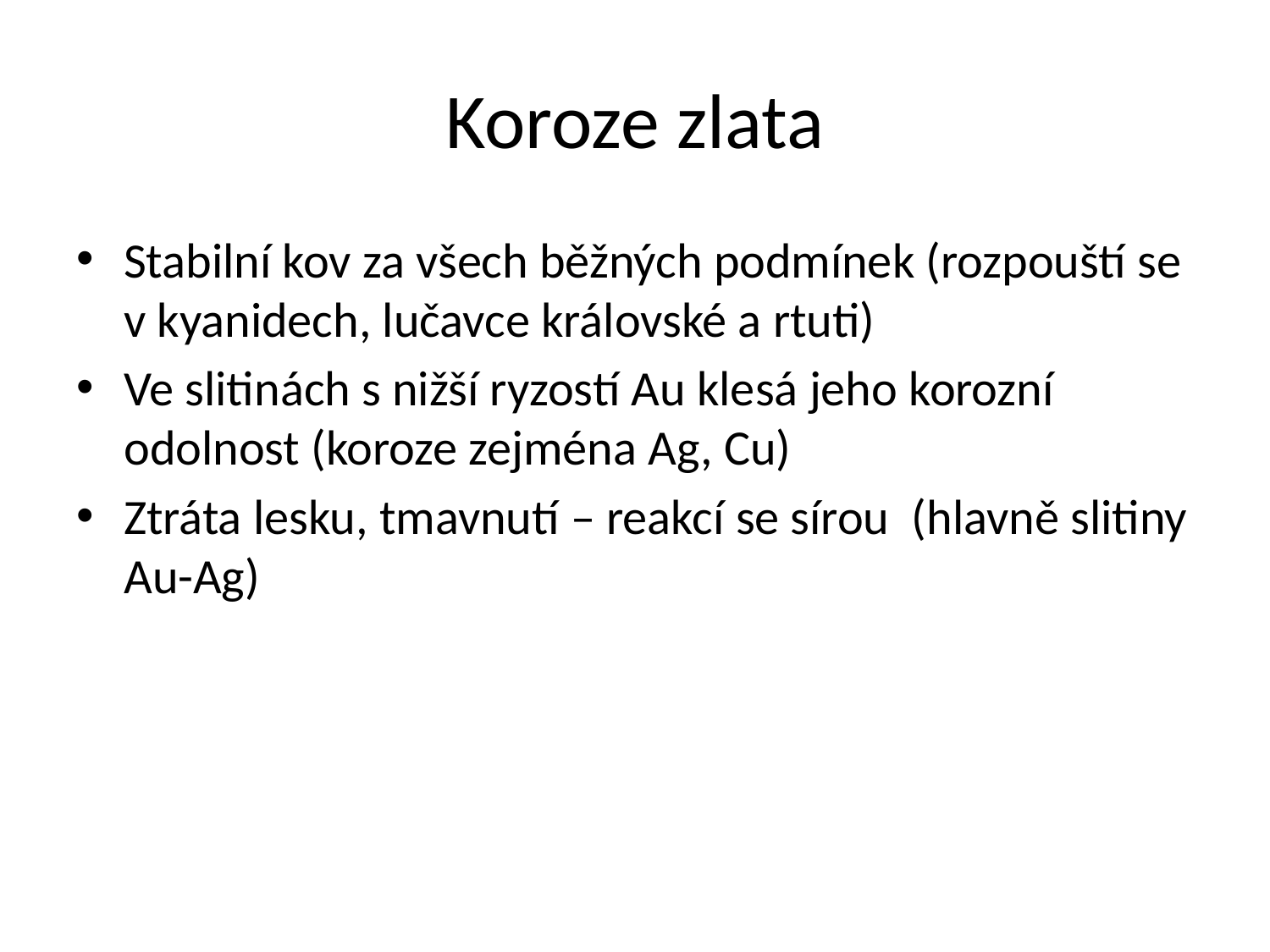

# Koroze zlata
Stabilní kov za všech běžných podmínek (rozpouští se v kyanidech, lučavce královské a rtuti)
Ve slitinách s nižší ryzostí Au klesá jeho korozní odolnost (koroze zejména Ag, Cu)
Ztráta lesku, tmavnutí – reakcí se sírou  (hlavně slitiny Au-Ag)